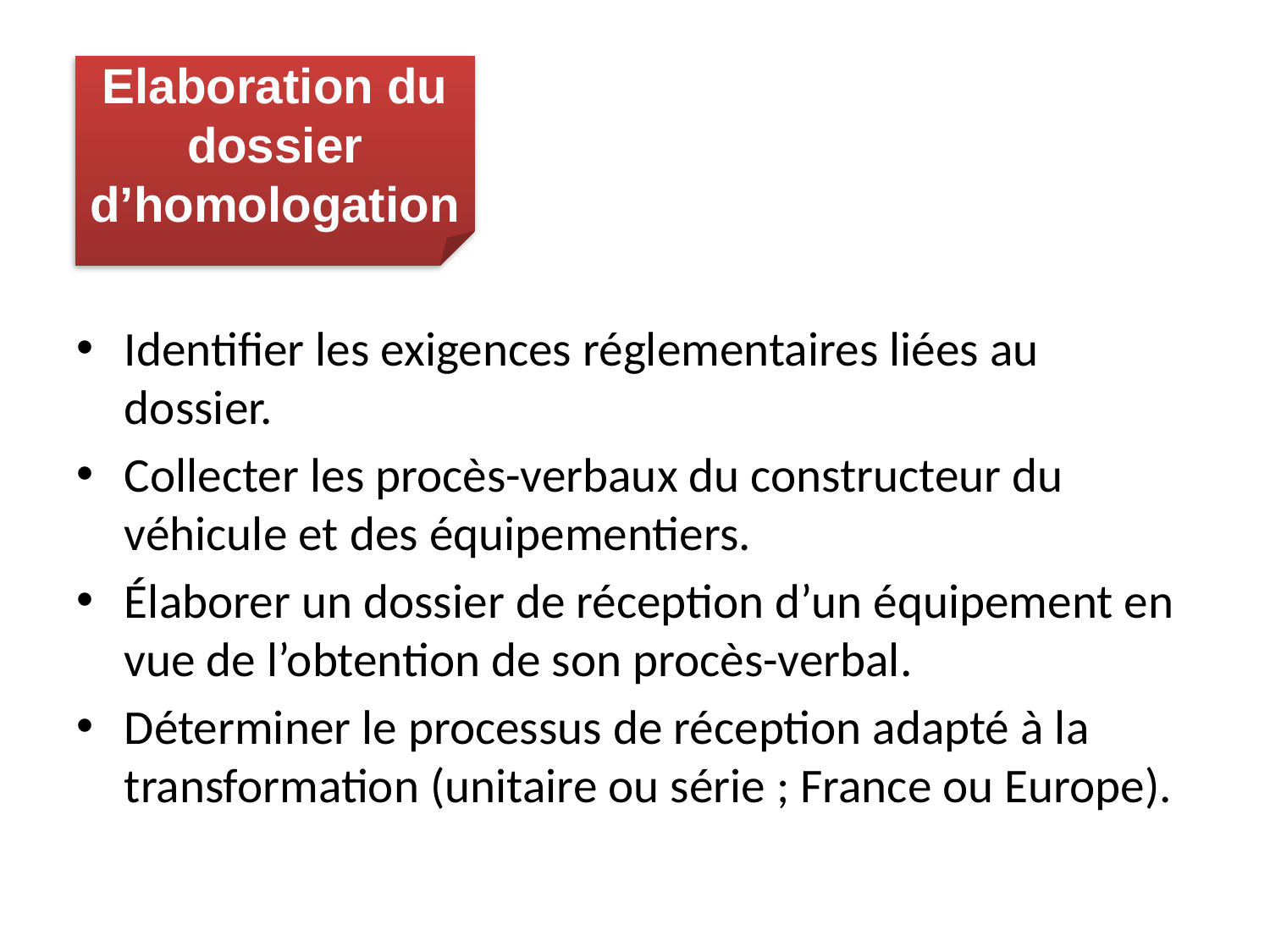

Elaboration du dossier d’homologation
Identifier les exigences réglementaires liées au dossier.
Collecter les procès-verbaux du constructeur du véhicule et des équipementiers.
Élaborer un dossier de réception d’un équipement en vue de l’obtention de son procès-verbal.
Déterminer le processus de réception adapté à la transformation (unitaire ou série ; France ou Europe).